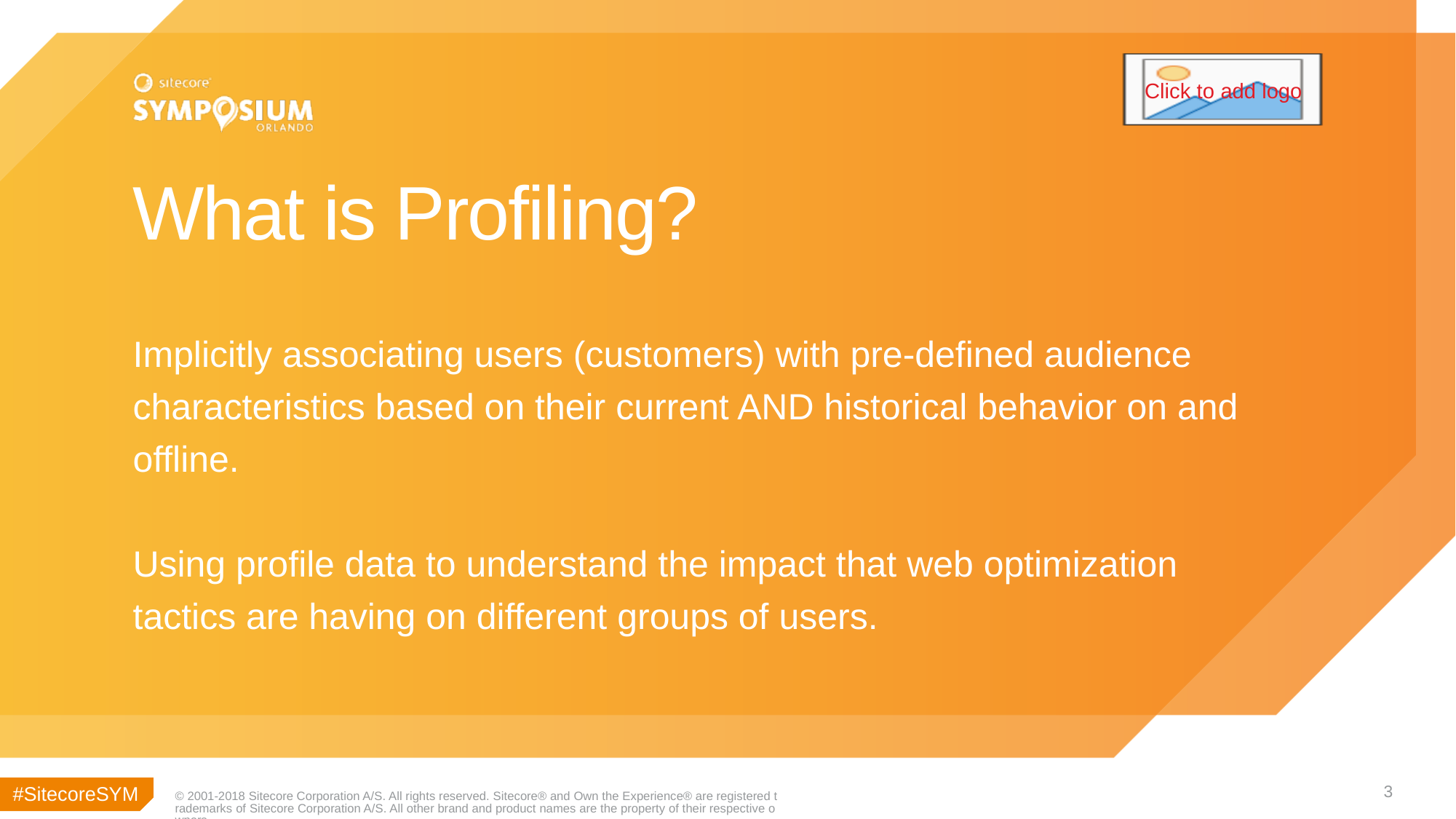

# What is Profiling?
Implicitly associating users (customers) with pre-defined audience characteristics based on their current AND historical behavior on and offline.

Using profile data to understand the impact that web optimization tactics are having on different groups of users.
© 2001-2018 Sitecore Corporation A/S. All rights reserved. Sitecore® and Own the Experience® are registered trademarks of Sitecore Corporation A/S. All other brand and product names are the property of their respective owners.
3